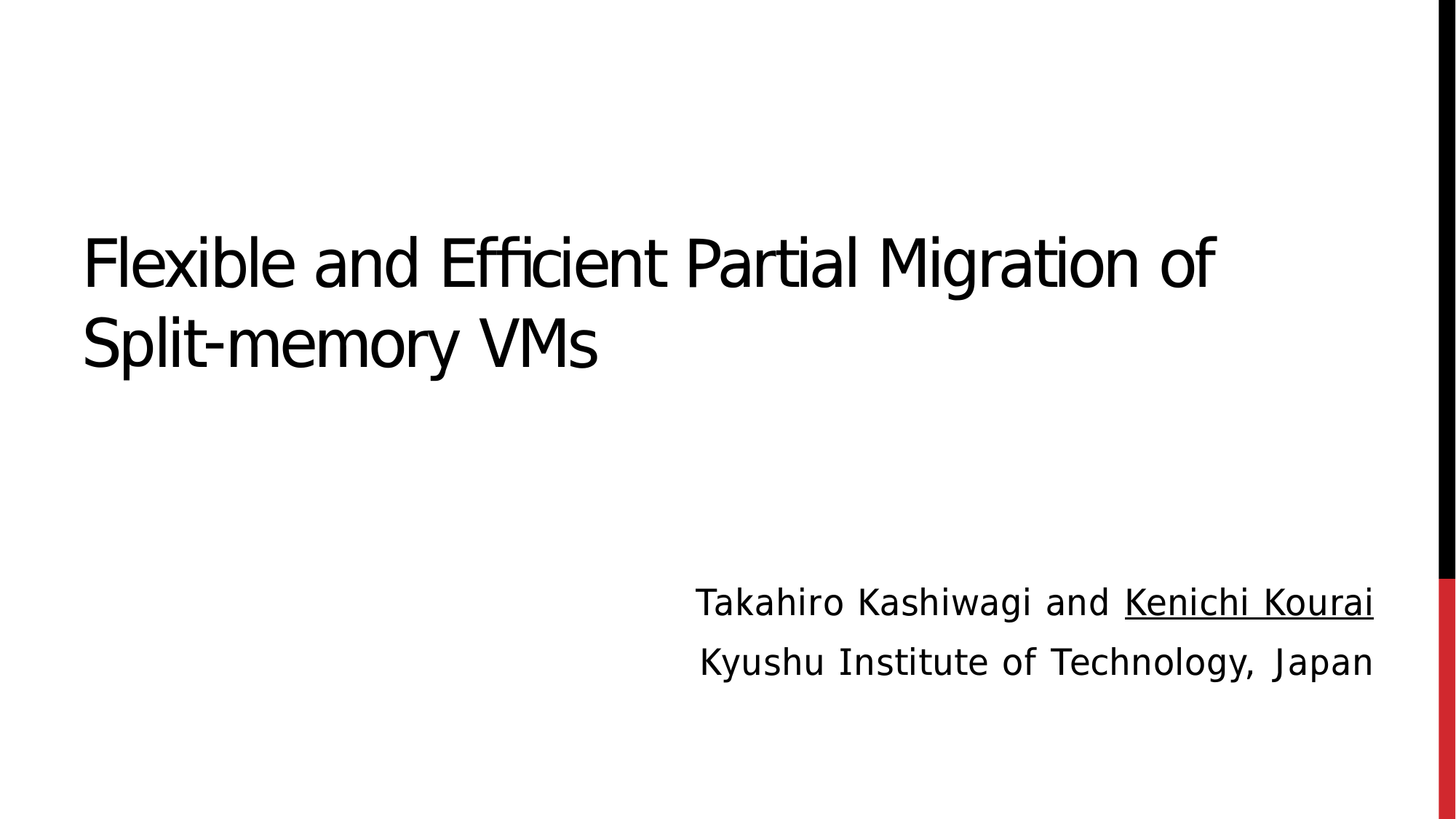

# Flexible and Efficient Partial Migration of Split-memory VMs
Takahiro Kashiwagi and Kenichi Kourai
Kyushu Institute of Technology, Japan